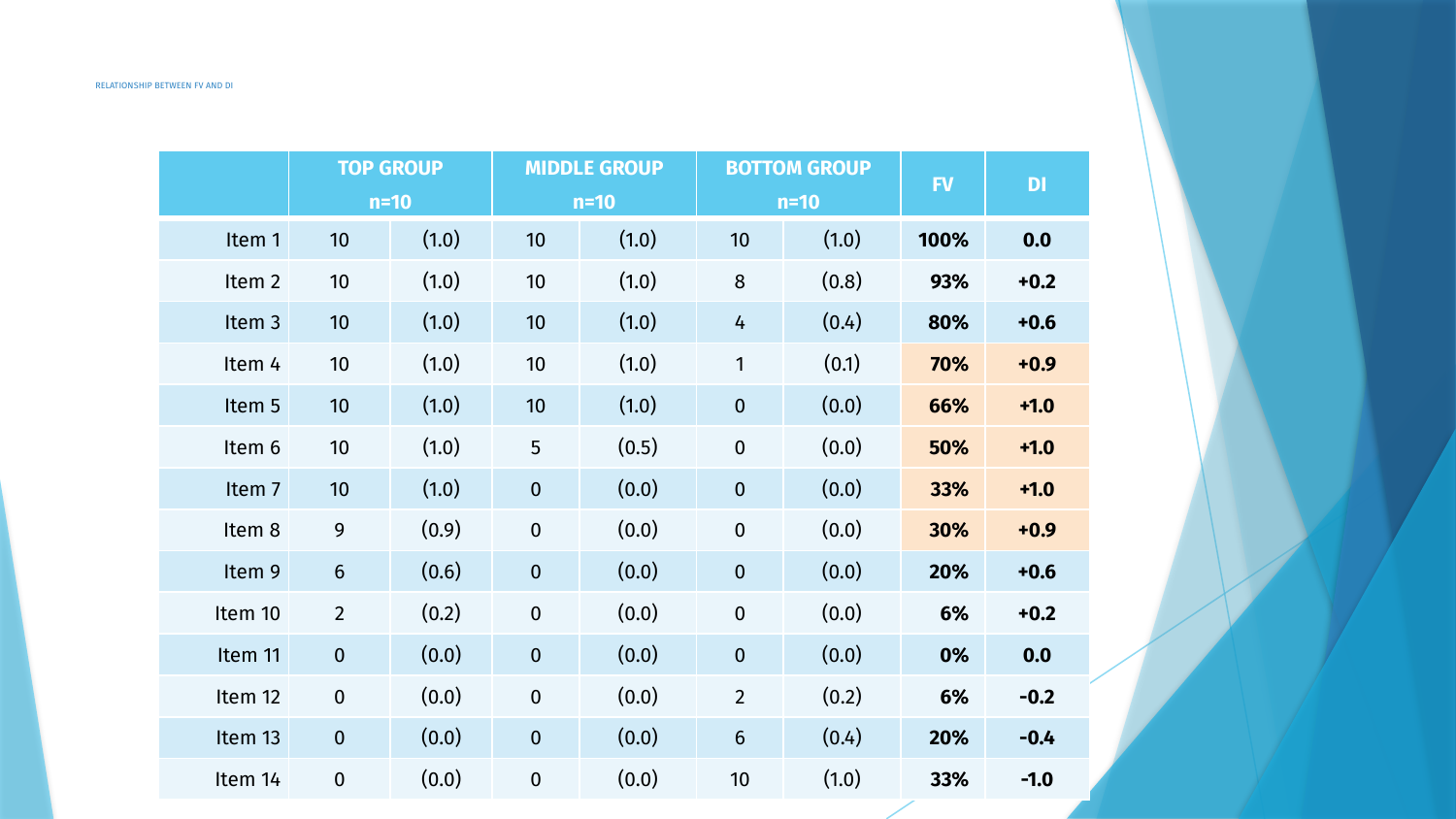

# RELATIONSHIP BETWEEN FV AND DI
|  | TOP GROUP n=10 |  | MIDDLE GROUP n=10 |  | BOTTOM GROUP n=10 |  | FV | DI |
| --- | --- | --- | --- | --- | --- | --- | --- | --- |
| Item 1 | 10 | (1.0) | 10 | (1.0) | 10 | (1.0) | 100% | 0.0 |
| Item 2 | 10 | (1.0) | 10 | (1.0) | 8 | (0.8) | 93% | +0.2 |
| Item 3 | 10 | (1.0) | 10 | (1.0) | 4 | (0.4) | 80% | +0.6 |
| Item 4 | 10 | (1.0) | 10 | (1.0) | 1 | (0.1) | 70% | +0.9 |
| Item 5 | 10 | (1.0) | 10 | (1.0) | 0 | (0.0) | 66% | +1.0 |
| Item 6 | 10 | (1.0) | 5 | (0.5) | 0 | (0.0) | 50% | +1.0 |
| Item 7 | 10 | (1.0) | 0 | (0.0) | 0 | (0.0) | 33% | +1.0 |
| Item 8 | 9 | (0.9) | 0 | (0.0) | 0 | (0.0) | 30% | +0.9 |
| Item 9 | 6 | (0.6) | 0 | (0.0) | 0 | (0.0) | 20% | +0.6 |
| Item 10 | 2 | (0.2) | 0 | (0.0) | 0 | (0.0) | 6% | +0.2 |
| Item 11 | 0 | (0.0) | 0 | (0.0) | 0 | (0.0) | 0% | 0.0 |
| Item 12 | 0 | (0.0) | 0 | (0.0) | 2 | (0.2) | 6% | -0.2 |
| Item 13 | 0 | (0.0) | 0 | (0.0) | 6 | (0.4) | 20% | -0.4 |
| Item 14 | 0 | (0.0) | 0 | (0.0) | 10 | (1.0) | 33% | -1.0 |